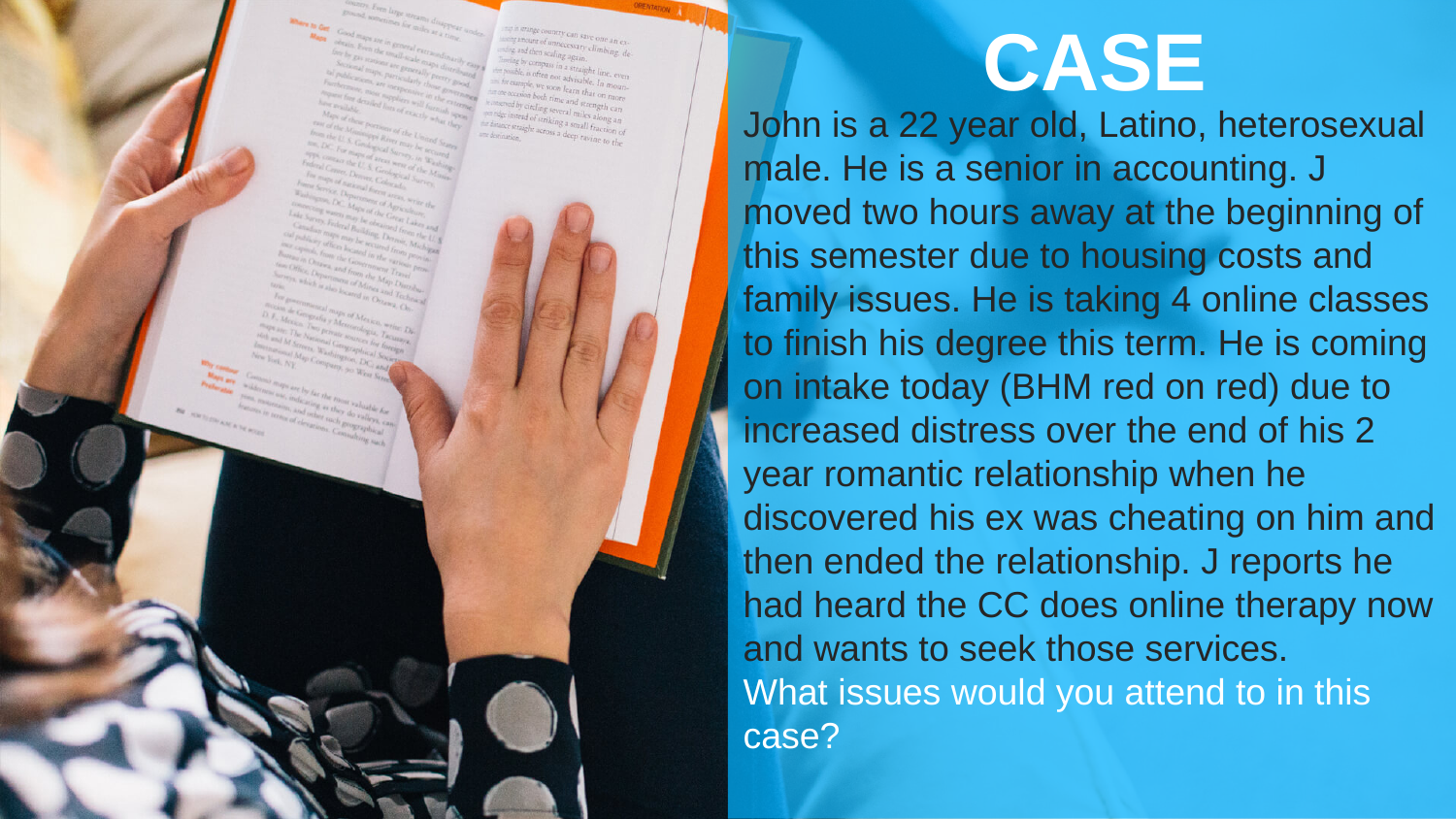

# CASE
John is a 22 year old, Latino, heterosexual male. He is a senior in accounting. J moved two hours away at the beginning of this semester due to housing costs and family issues. He is taking 4 online classes to finish his degree this term. He is coming on intake today (BHM red on red) due to increased distress over the end of his 2 year romantic relationship when he discovered his ex was cheating on him and then ended the relationship. J reports he had heard the CC does online therapy now and wants to seek those services.
What issues would you attend to in this case?